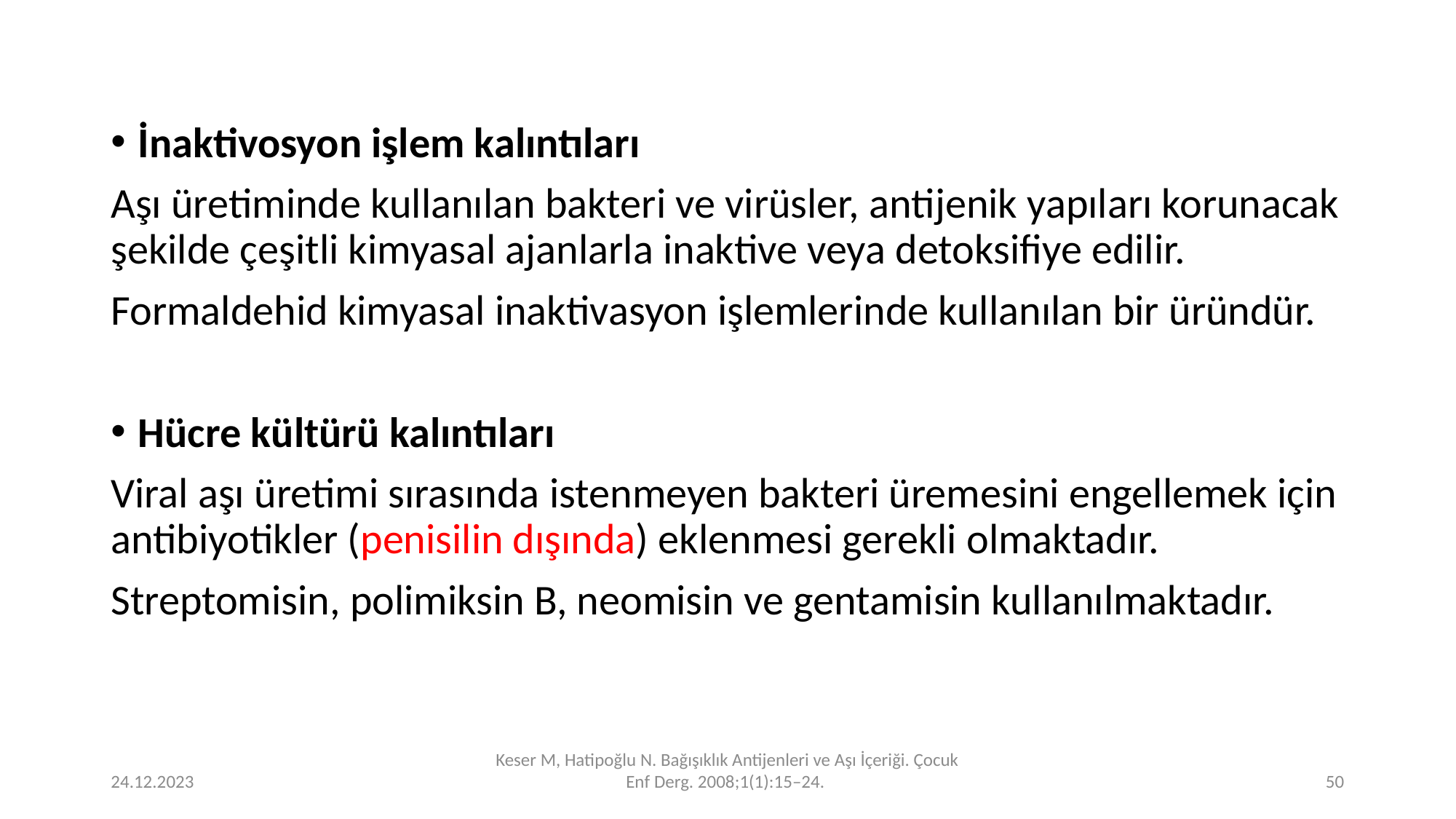

İnaktivosyon işlem kalıntıları
Aşı üretiminde kullanılan bakteri ve virüsler, antijenik yapıları korunacak şekilde çeşitli kimyasal ajanlarla inaktive veya detoksifiye edilir.
Formaldehid kimyasal inaktivasyon işlemlerinde kullanılan bir üründür.

Hücre kültürü kalıntıları
Viral aşı üretimi sırasında istenmeyen bakteri üremesini engellemek için antibiyotikler (penisilin dışında) eklenmesi gerekli olmaktadır.
Streptomisin, polimiksin B, neomisin ve gentamisin kullanılmaktadır.

24.12.2023
Keser M, Hatipoğlu N. Bağışıklık Antijenleri ve Aşı İçeriği. Çocuk Enf Derg. 2008;1(1):15–24.

50